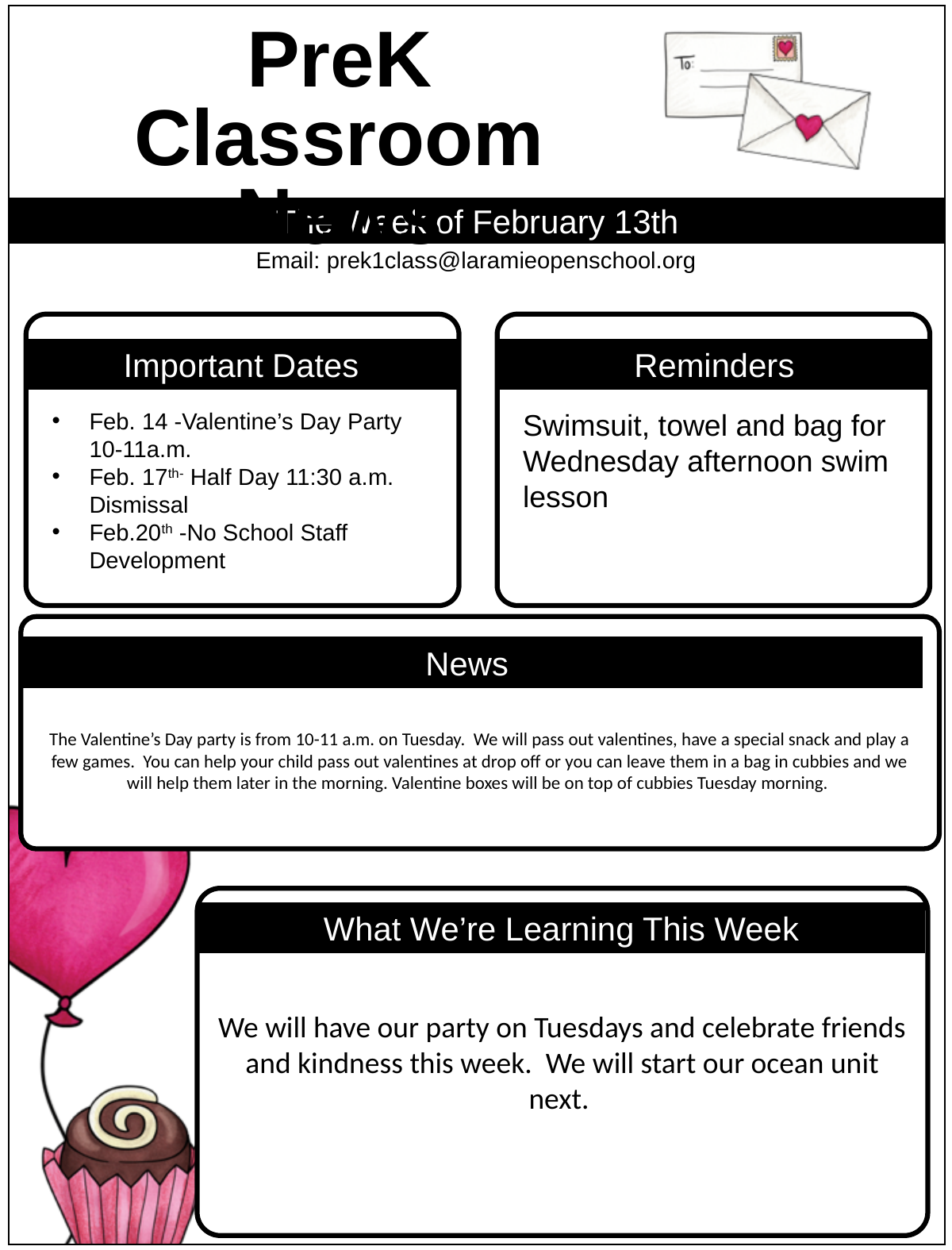

PreK
Classroom News
The Week of February 13th
Email: prek1class@laramieopenschool.org

Important Dates
Reminders
Feb. 14 -Valentine’s Day Party 10-11a.m.
Feb. 17th- Half Day 11:30 a.m. Dismissal
Feb.20th -No School Staff Development
Swimsuit, towel and bag for Wednesday afternoon swim lesson

The Valentine’s Day party is from 10-11 a.m. on Tuesday.  We will pass out valentines, have a special snack and play a few games.  You can help your child pass out valentines at drop off or you can leave them in a bag in cubbies and we will help them later in the morning. Valentine boxes will be on top of cubbies Tuesday morning.
News
We will have our party on Tuesdays and celebrate friends and kindness this week.  We will start our ocean unit next.
What We’re Learning This Week